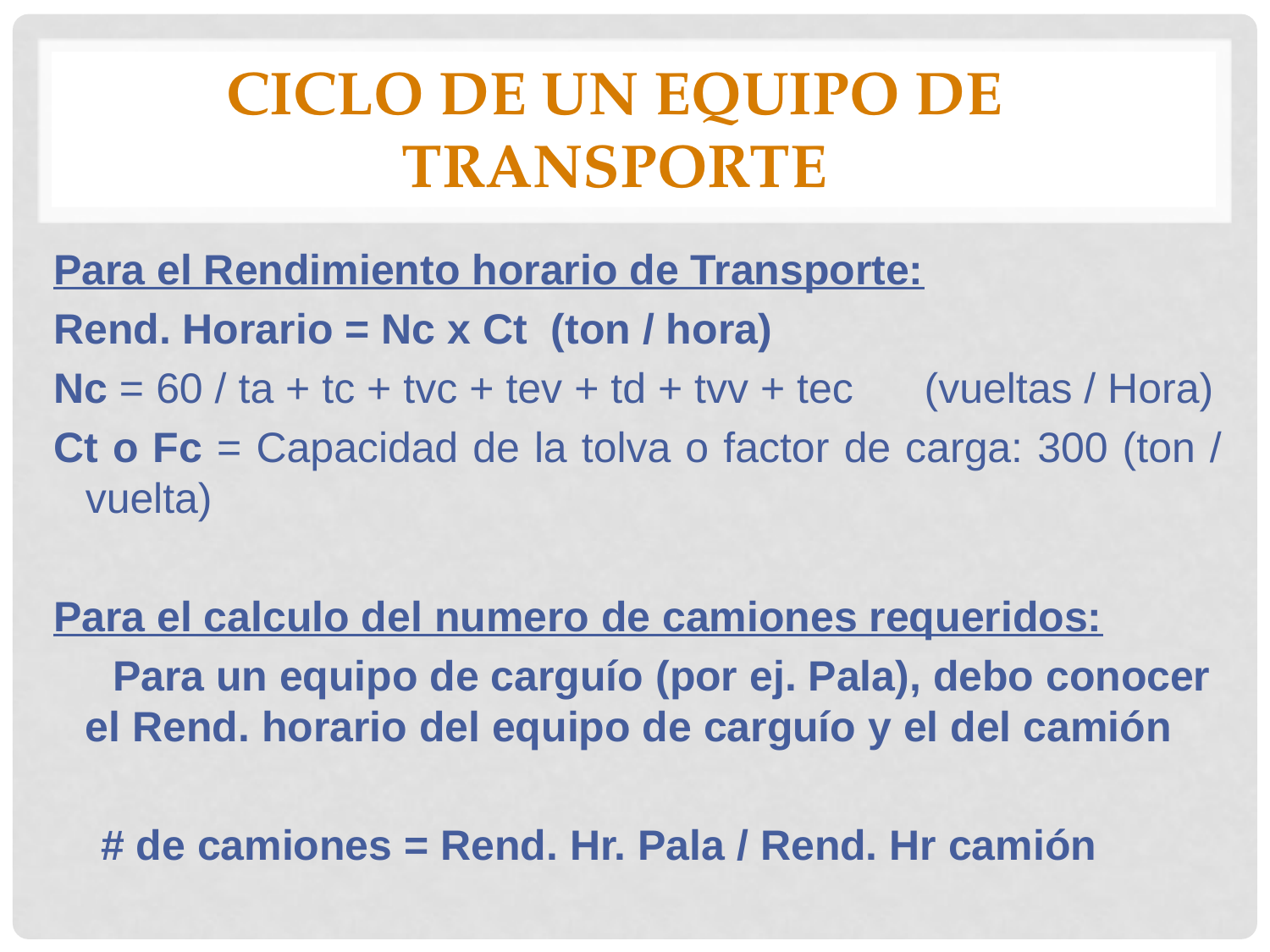

# CICLO DE UN EQUIPO DE TRANSPORTE
Para el Rendimiento horario de Transporte:
Rend. Horario = Nc x Ct  (ton / hora)
Nc = 60 / ta + tc + tvc + tev + td + tvv + tec      (vueltas / Hora)
Ct o Fc = Capacidad de la tolva o factor de carga: 300 (ton / vuelta)

Para el calculo del numero de camiones requeridos:
     Para un equipo de carguío (por ej. Pala), debo conocer el Rend. horario del equipo de carguío y el del camión

    # de camiones = Rend. Hr. Pala / Rend. Hr camión